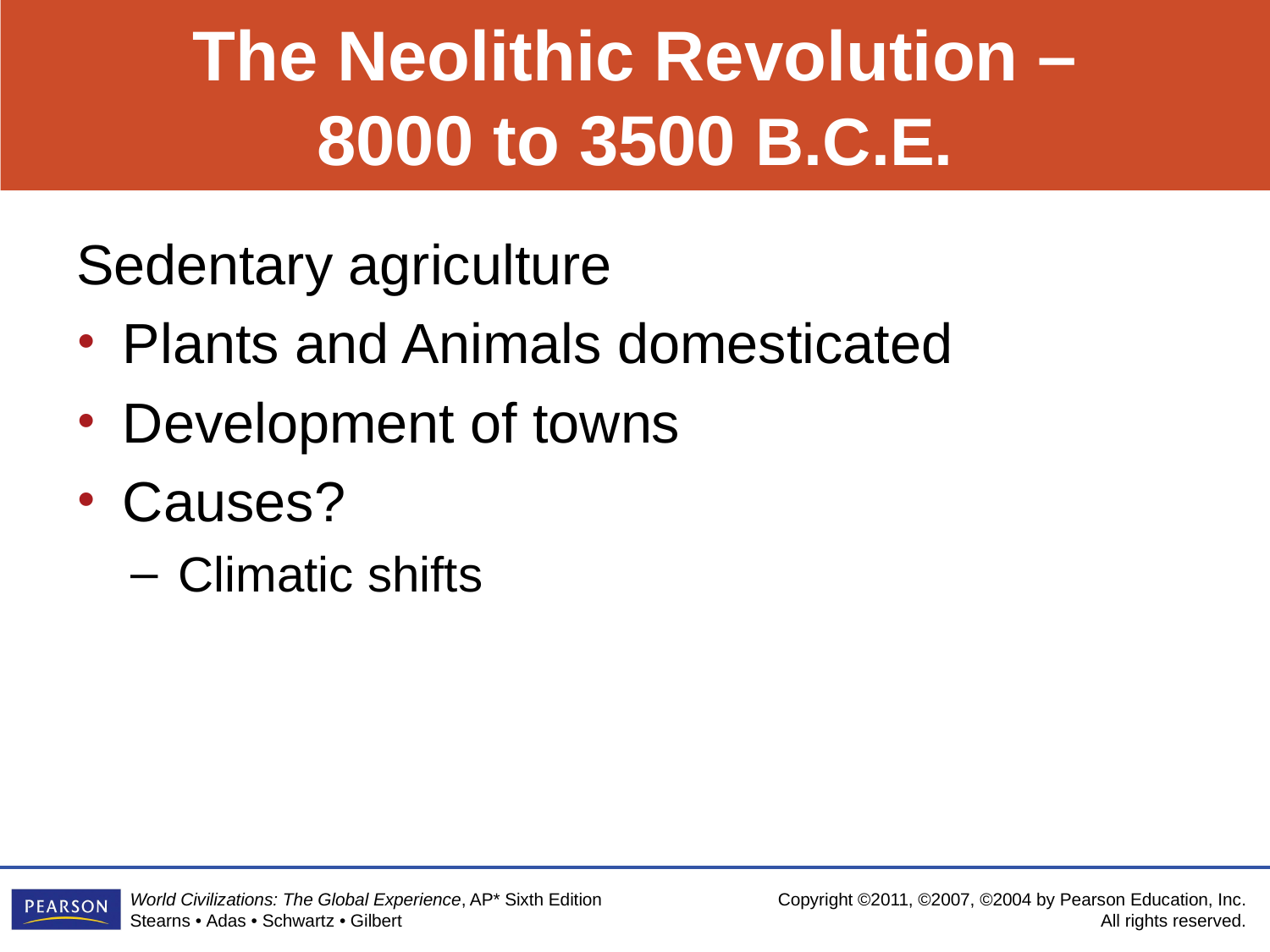

# The Neolithic Revolution – 8000 to 3500 B.C.E.
Sedentary agriculture
Plants and Animals domesticated
Development of towns
Causes?
Climatic shifts